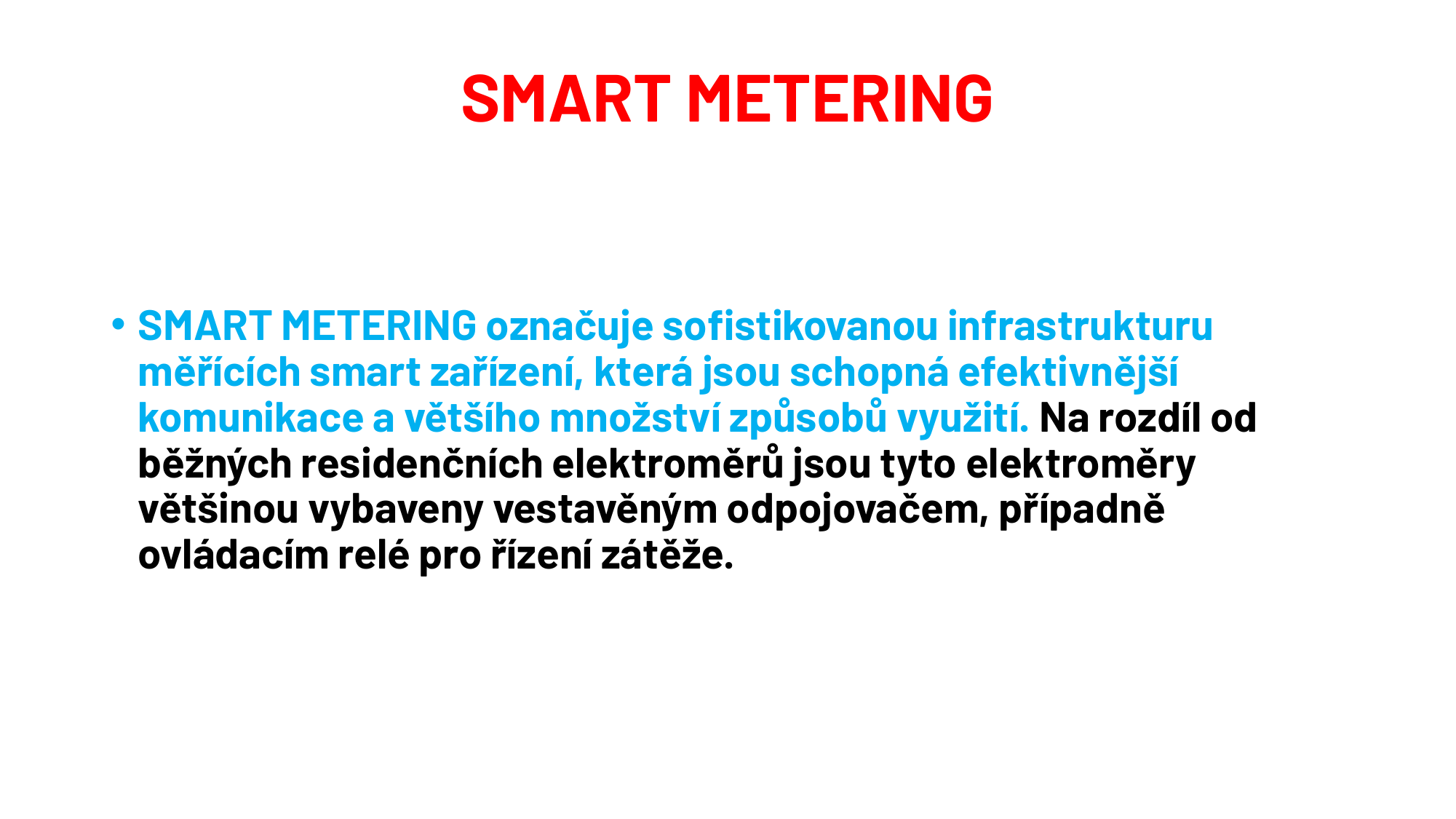

# SMART METERING
SMART METERING označuje sofistikovanou infrastrukturu měřících smart zařízení, která jsou schopná efektivnější komunikace a většího množství způsobů využití. Na rozdíl od běžných residenčních elektroměrů jsou tyto elektroměry většinou vybaveny vestavěným odpojovačem, případně ovládacím relé pro řízení zátěže.